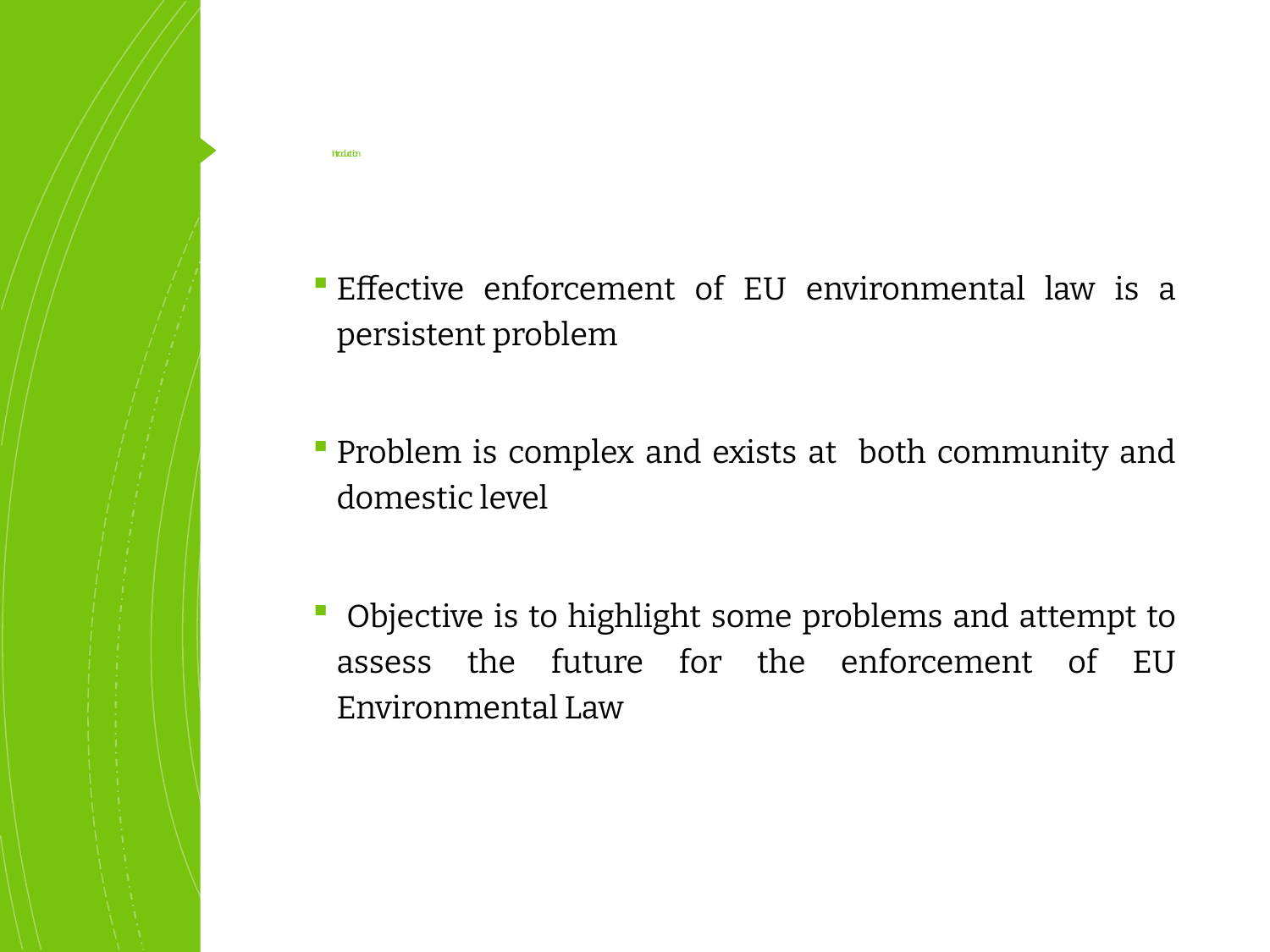

# Introduction

Effective enforcement of EU environmental law is a persistent problem

Problem is complex and exists at  both community and domestic level

 Objective is to highlight some problems and attempt to assess the future for the enforcement of EU Environmental Law